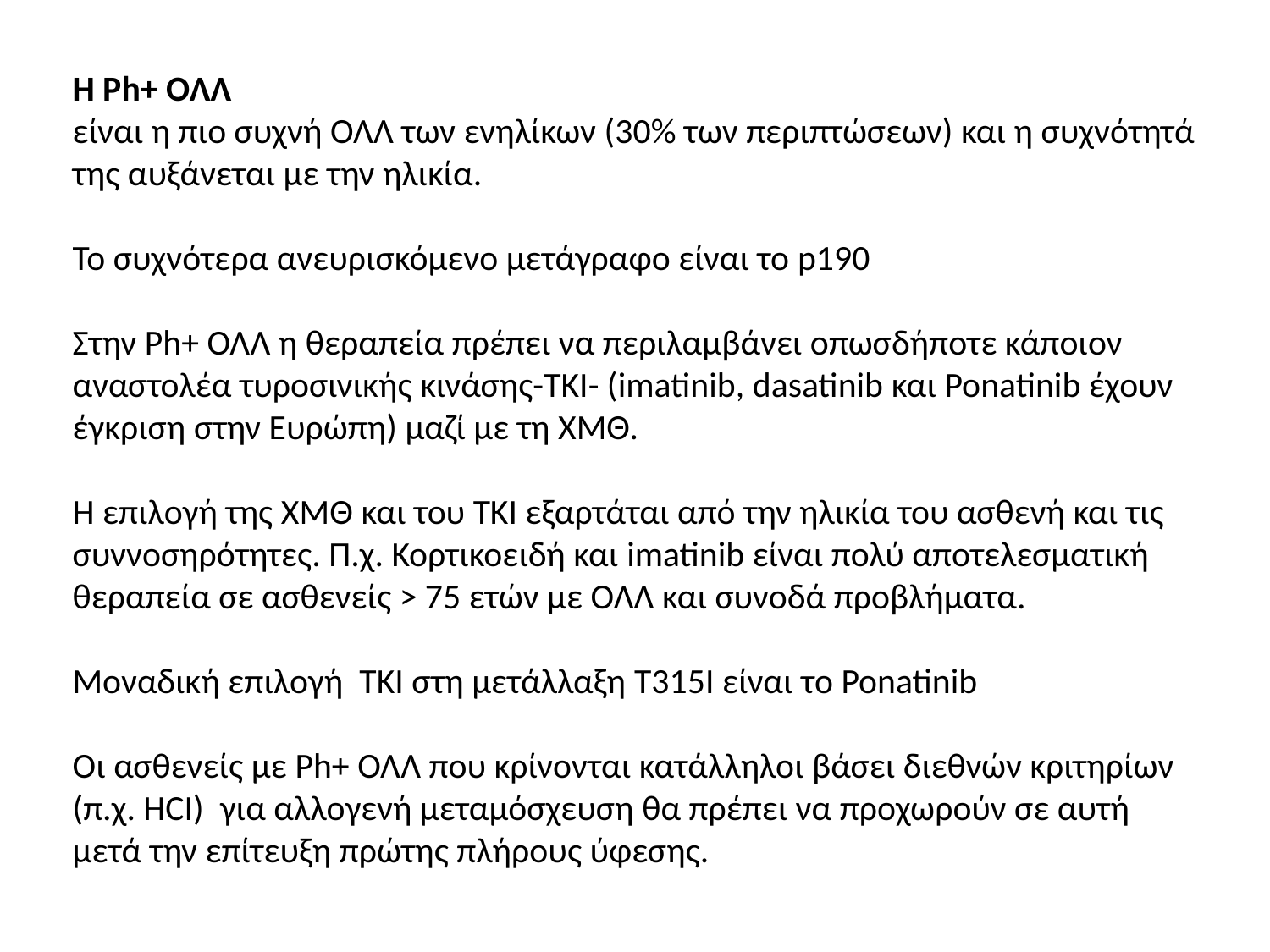

Η Ph+ ΟΛΛ
είναι η πιο συχνή ΟΛΛ των ενηλίκων (30% των περιπτώσεων) και η συχνότητά της αυξάνεται με την ηλικία.

Το συχνότερα ανευρισκόμενο μετάγραφο είναι το p190

Στην Ph+ ΟΛΛ η θεραπεία πρέπει να περιλαμβάνει οπωσδήποτε κάποιον αναστολέα τυροσινικής κινάσης-ΤΚΙ- (imatinib, dasatinib και Ponatinib έχουν έγκριση στην Ευρώπη) μαζί με τη ΧΜΘ.

Η επιλογή της ΧΜΘ και του ΤΚΙ εξαρτάται από την ηλικία του ασθενή και τις συννοσηρότητες. Π.χ. Κορτικοειδή και imatinib είναι πολύ αποτελεσματική θεραπεία σε ασθενείς > 75 ετών με ΟΛΛ και συνοδά προβλήματα.

Μοναδική επιλογή  ΤΚΙ στη μετάλλαξη T315I είναι το Ponatinib

Oι ασθενείς με Ph+ ΟΛΛ που κρίνονται κατάλληλοι βάσει διεθνών κριτηρίων (π.χ. HCI)  για αλλογενή μεταμόσχευση θα πρέπει να προχωρούν σε αυτή μετά την επίτευξη πρώτης πλήρους ύφεσης.